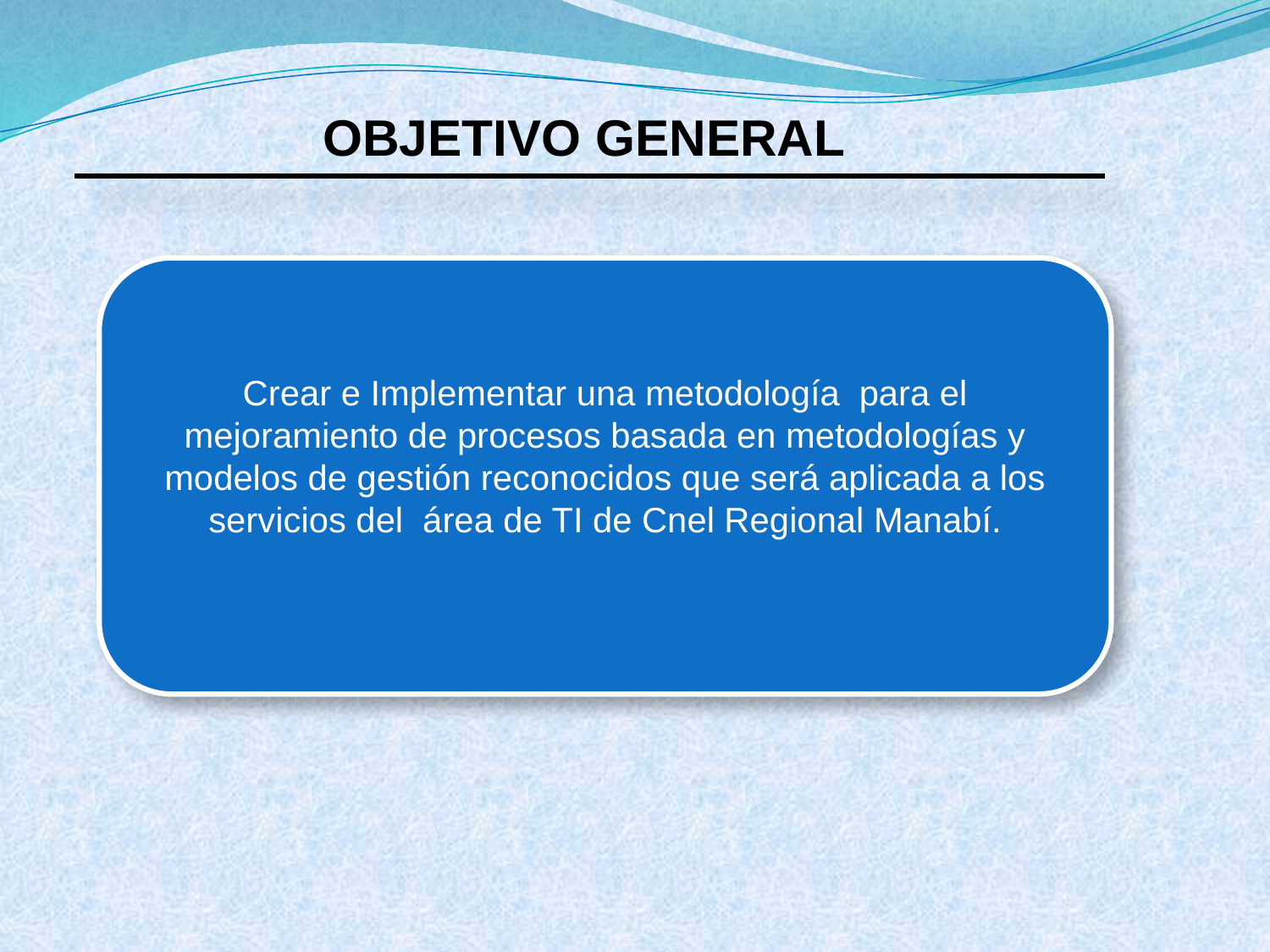

# OBJETIVO GENERAL
Crear e Implementar una metodología  para el mejoramiento de procesos basada en metodologías y modelos de gestión reconocidos que será aplicada a los servicios del  área de TI de Cnel Regional Manabí.